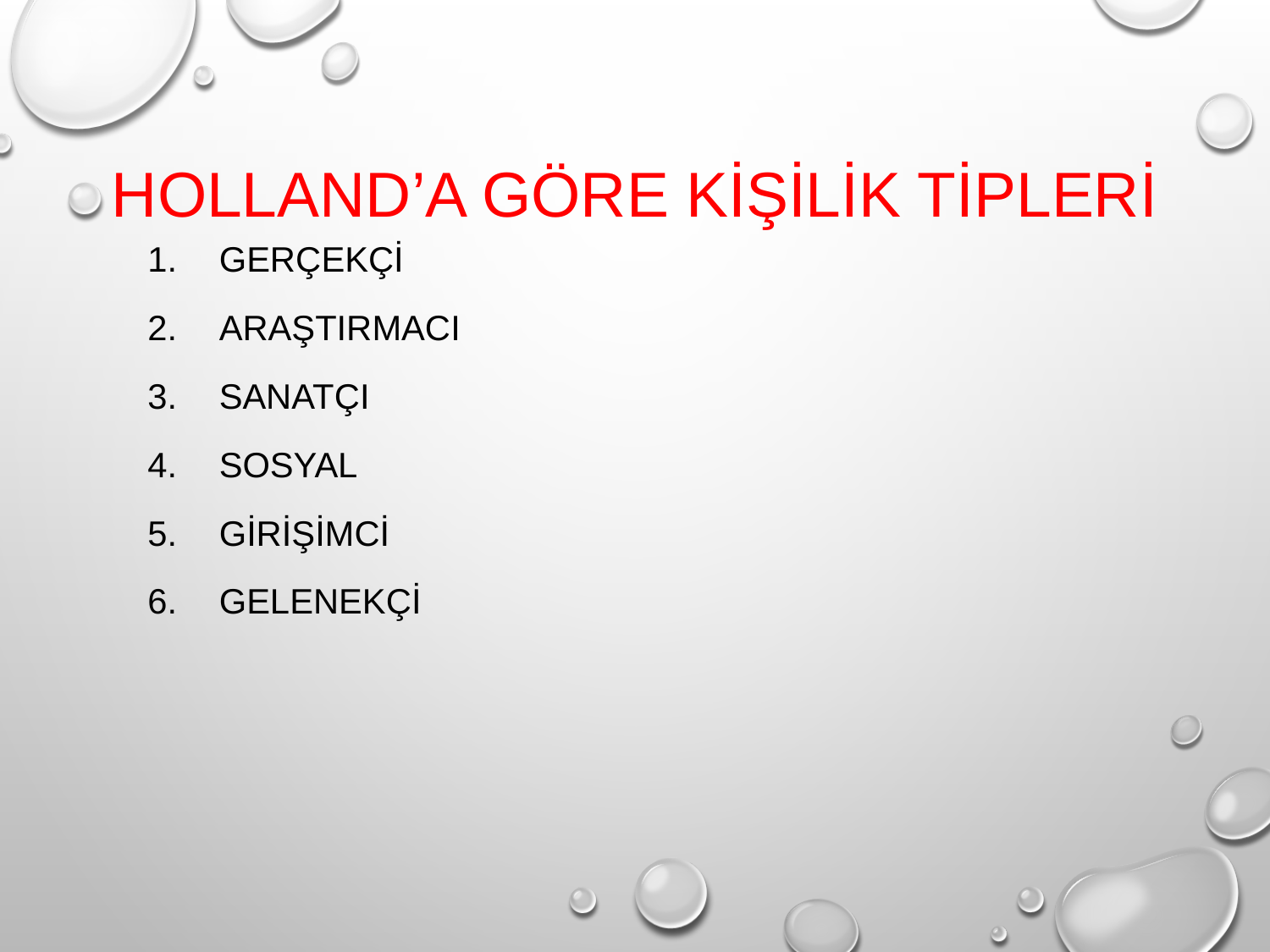

# HOLLAND’A GÖRE KİŞİLİK TİPLERİ
GERÇEKÇİ
ARAŞTIRMACI
SANATÇI
SOSYAL
GİRİŞİMCİ
GELENEKÇİ